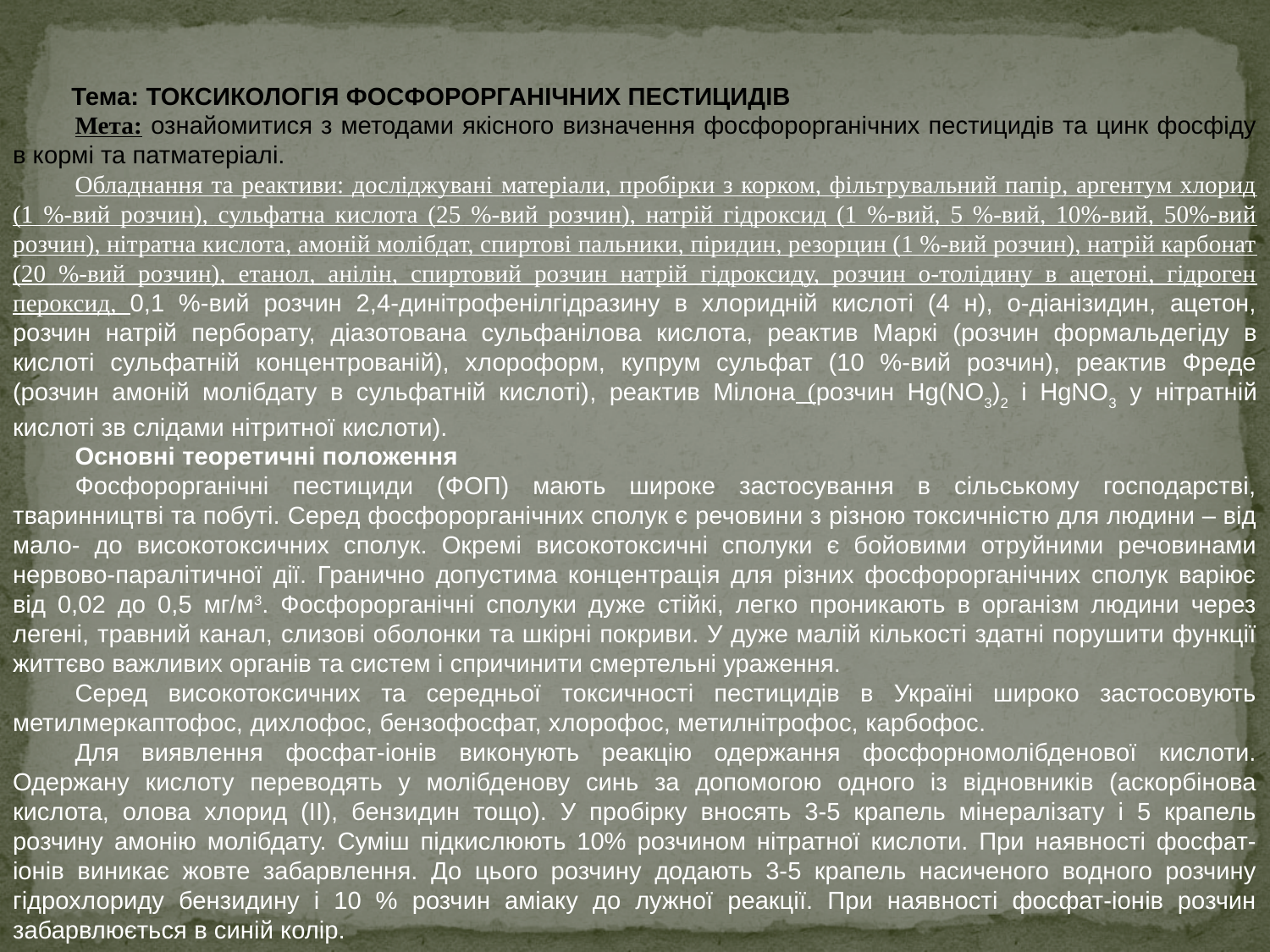

Тема: ТОКСИКОЛОГІЯ ФОСФОРОРГАНІЧНИХ ПЕСТИЦИДІВ
Мета: ознайомитися з методами якісного визначення фосфорорганічних пестицидів та цинк фосфіду в кормі та патматеріалі.
Обладнання та реактиви: досліджувані матеріали, пробірки з корком, фільтрувальний папір, аргентум хлорид (1 %-вий розчин), сульфатна кислота (25 %-вий розчин), натрій гідроксид (1 %-вий, 5 %-вий, 10%-вий, 50%-вий розчин), нітратна кислота, амоній молібдат, спиртові пальники, піридин, резорцин (1 %-вий розчин), натрій карбонат (20 %-вий розчин), етанол, анілін, спиртовий розчин натрій гідроксиду, розчин о-толідину в ацетоні, гідроген пероксид, 0,1 %-вий розчин 2,4-динітрофенілгідразину в хлоридній кислоті (4 н), о-діанізидин, ацетон, розчин натрій перборату, діазотована сульфанілова кислота, реактив Маркі (розчин формальдегіду в кислоті сульфатній концентрованій), хлороформ, купрум сульфат (10 %-вий розчин), реактив Фреде (розчин амоній молібдату в сульфатній кислоті), реактив Мілона (розчин Hg(NO3)2 і HgNO3 у нітратній кислоті зв слідами нітритної кислоти).
Основні теоретичні положення
Фосфорорганічні пестициди (ФОП) мають широке застосування в сільському господарстві, тваринництві та побуті. Серед фосфорорганічних сполук є речовини з різною токсичністю для людини – від мало- до високотоксичних сполук. Окремі високотоксичні сполуки є бойовими отруйними речовинами нервово-паралітичної дії. Гранично допустима концентрація для різних фосфорорганічних сполук варіює від 0,02 до 0,5 мг/м3. Фосфорорганічні сполуки дуже стійкі, легко проникають в організм людини через легені, травний канал, слизові оболонки та шкірні покриви. У дуже малій кількості здатні порушити функції життєво важливих органів та систем і спричинити смертельні ураження.
Серед високотоксичних та середньої токсичності пестицидів в Україні широко застосовують метилмеркаптофос, дихлофос, бензофосфат, хлорофос, метилнітрофос, карбофос.
Для виявлення фосфат-іонів виконують реакцію одержання фосфорномолібденової кислоти. Одержану кислоту переводять у молібденову синь за допомогою одного із відновників (аскорбінова кислота, олова хлорид (ІІ), бензидин тощо). У пробірку вносять 3-5 крапель мінералізату і 5 крапель розчину амонію молібдату. Суміш підкислюють 10% розчином нітратної кислоти. При наявності фосфат-іонів виникає жовте забарвлення. До цього розчину додають 3-5 крапель насиченого водного розчину гідрохлориду бензидину і 10 % розчин аміаку до лужної реакції. При наявності фосфат-іонів розчин забарвлюється в синій колір.